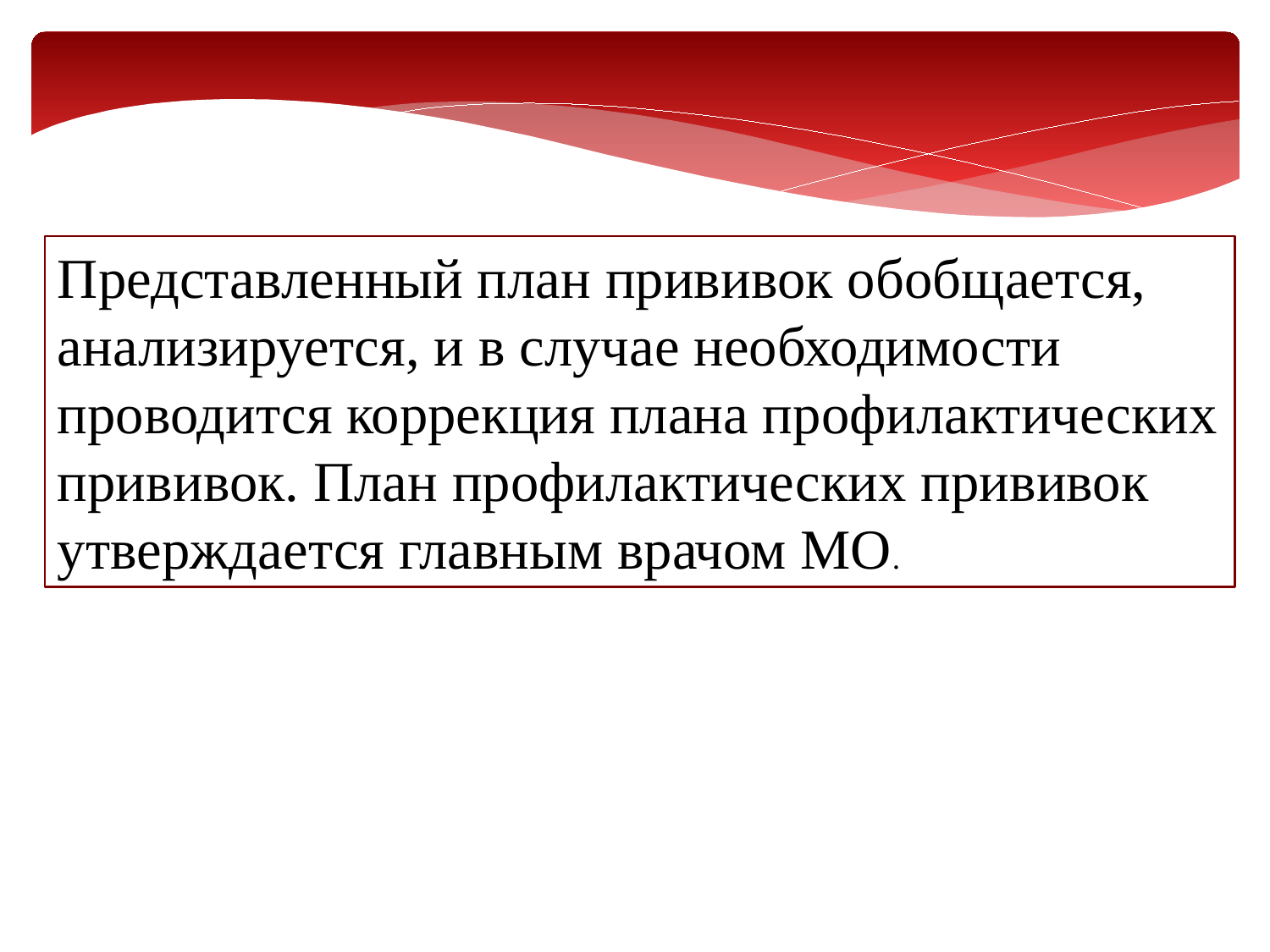

Представленный план прививок обобщается, анализируется, и в случае необходимости проводится коррекция плана профилактических прививок. План профилактических прививок  утверждается главным врачом МО.